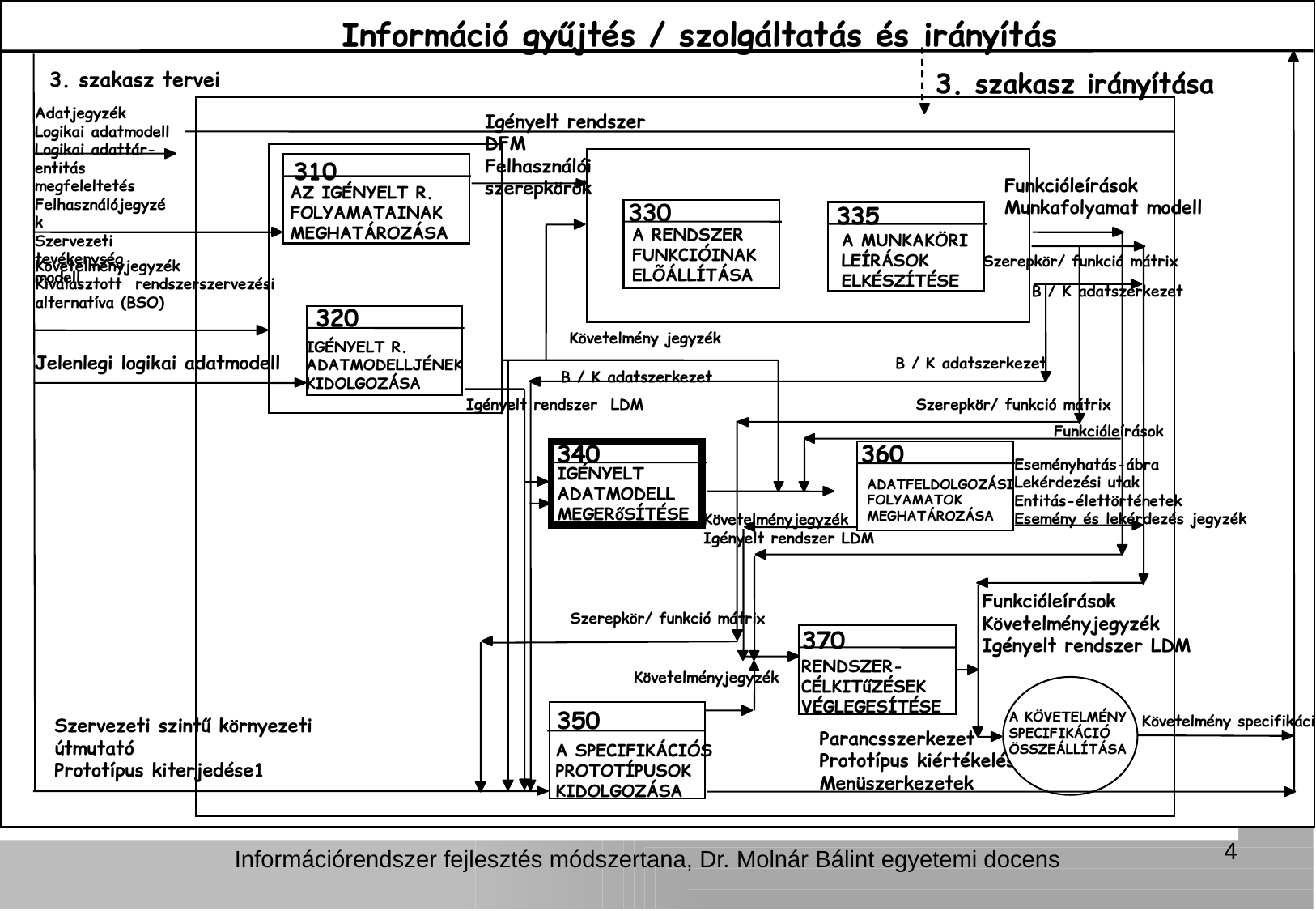

Információ gyűjtés / szolgáltatás és irányítás

3. szakasz tervei
3. szakasz irányítása

Adatjegyzék
Logikai adatmodell
Logikai adattár-entitás megfeleltetés
Felhasználójegyzék
Szervezeti tevékenység modell
Igényelt rendszer  DFM
Felhasználói szerepkörök

310

Funkcióleírások
Munkafolyamat modell
AZ IGÉNYELT R.
FOLYAMATAINAK
MEGHATÁROZÁSA

330
335

A RENDSZER
FUNKCIÓINAK
ELÕÁLLÍTÁSA

A MUNKAKÖRI
LEÍRÁSOK
ELKÉSZÍTÉSE

Szerepkör/ funkció mátrix

Követelményjegyzék
Kiválasztott  rendszerszervezési
alternatíva (BSO)
B / K adatszerkezet

320

Követelmény jegyzék

IGÉNYELT R.
ADATMODELLJÉNEK
KIDOLGOZÁSA
Jelenlegi logikai adatmodell
B / K adatszerkezet

B / K adatszerkezet

Igényelt rendszer  LDM

Szerepkör/ funkció mátrix

Funkcióleírások

340
360

Eseményhatás-ábra
Lekérdezési utak
Entitás-élettörténetek
Esemény és lekérdezés jegyzék
IGÉNYELT
ADATMODELL
MEGERőSÍTÉSE

ADATFELDOLGOZÁSI
FOLYAMATOK
MEGHATÁROZÁSA

Követelményjegyzék
Igényelt rendszer LDM

Funkcióleírások
Követelményjegyzék
Igényelt rendszer LDM

Szerepkör/ funkció mátrix
370

RENDSZER-
CÉLKITűZÉSEK
VÉGLEGESÍTÉSE

Követelményjegyzék

350

A KÖVETELMÉNY
SPECIFIKÁCIÓ
ÖSSZEÁLLÍTÁSA
Követelmény specifikáció

Szervezeti szintű környezeti
útmutató
Prototípus kiterjedése1

Parancsszerkezet
Prototípus kiértékelése
Menüszerkezetek

A SPECIFIKÁCIÓS
PROTOTÍPUSOK
KIDOLGOZÁSA

4
Információrendszer fejlesztés módszertana, Dr. Molnár Bálint egyetemi docens